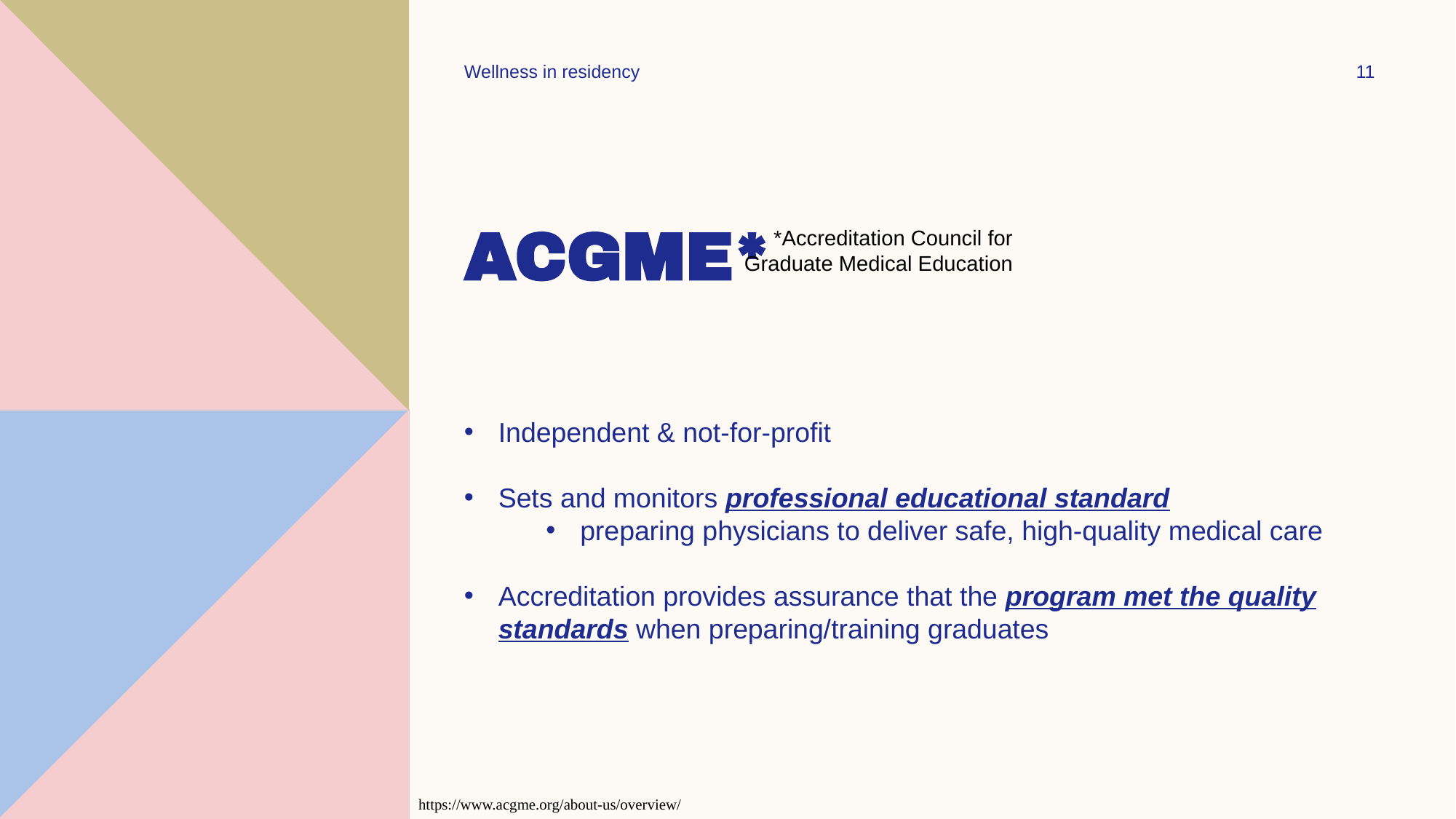

Wellness in residency
11
# ACGME*
*Accreditation Council for Graduate Medical Education
Independent & not-for-profit

Sets and monitors professional educational standard
preparing physicians to deliver safe, high-quality medical care

Accreditation provides assurance that the program met the quality standards when preparing/training graduates
https://www.acgme.org/about-us/overview/